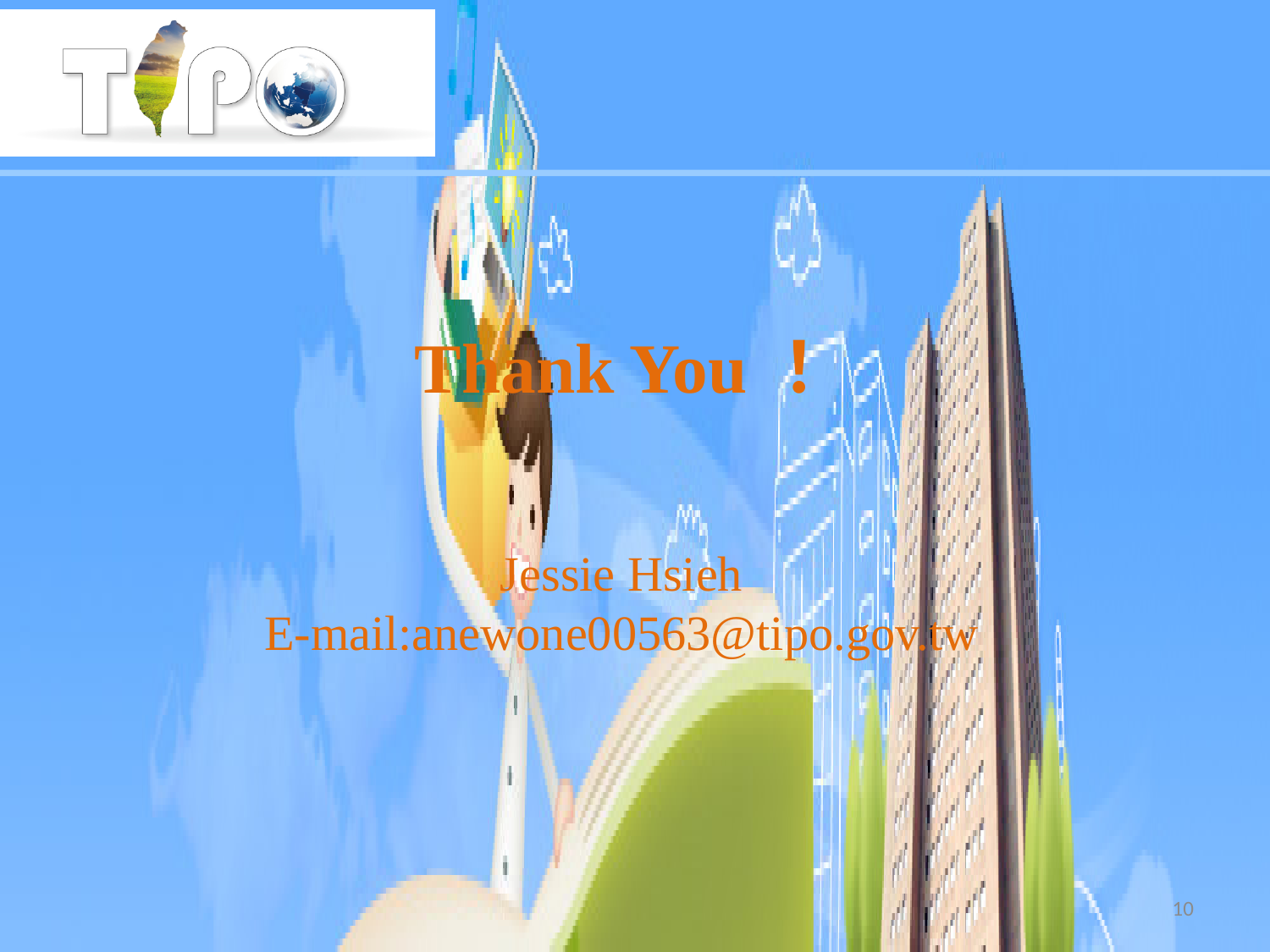

# Thank You！
Jessie Hsieh
E-mail:anewone00563@tipo.gov.tw
10